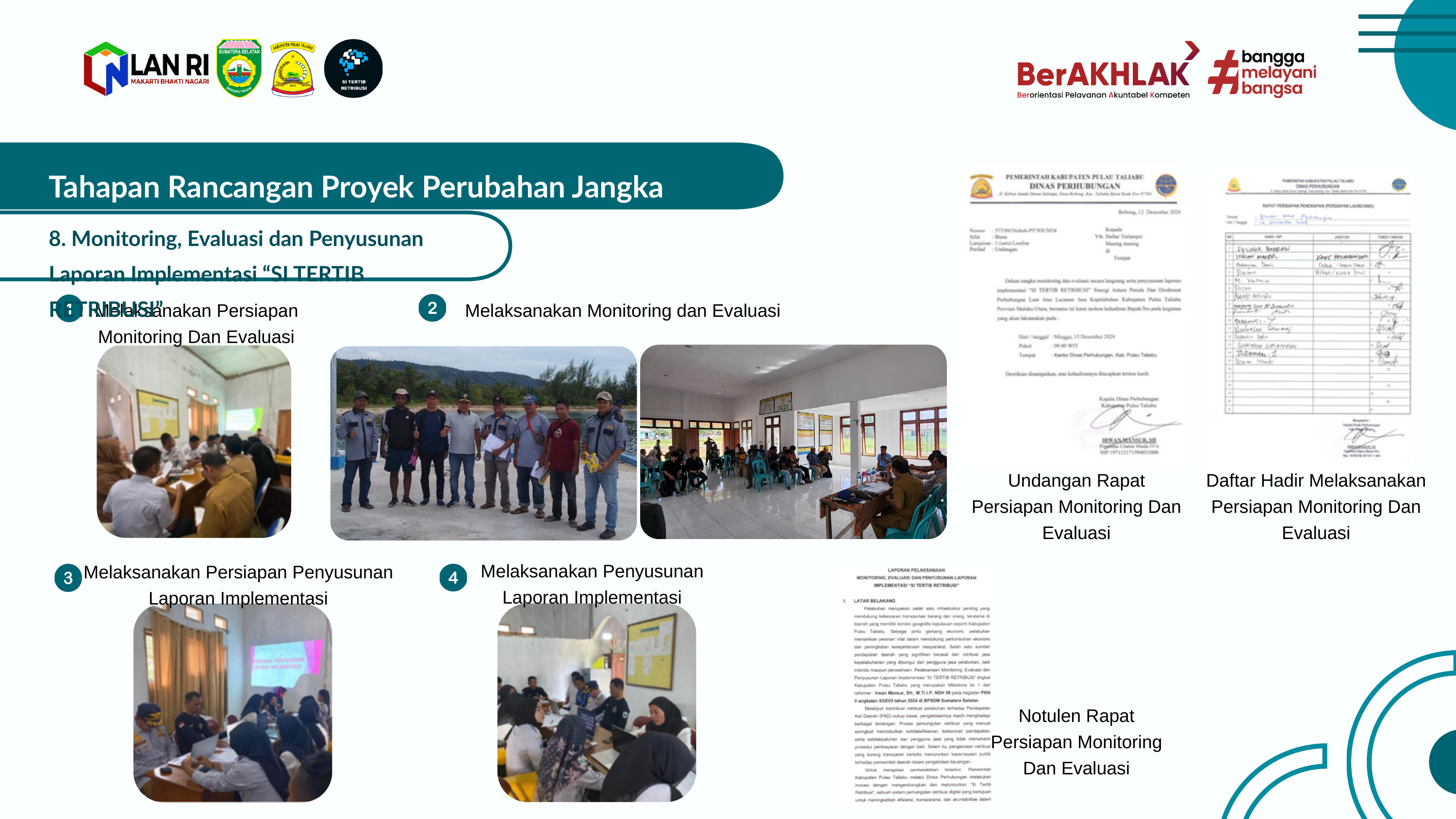

Tahapan Rancangan Proyek Perubahan Jangka Pendek

8. Monitoring, Evaluasi dan Penyusunan Laporan Implementasi “SI TERTIB RETRIBUSI”

Melaksanakan Persiapan Monitoring Dan Evaluasi
Melaksanakan Monitoring dan Evaluasi

Daftar Hadir Melaksanakan Persiapan Monitoring Dan Evaluasi
Undangan Rapat Persiapan Monitoring Dan Evaluasi
Melaksanakan Penyusunan Laporan Implementasi
Melaksanakan Persiapan Penyusunan Laporan Implementasi

Notulen Rapat Persiapan Monitoring Dan Evaluasi